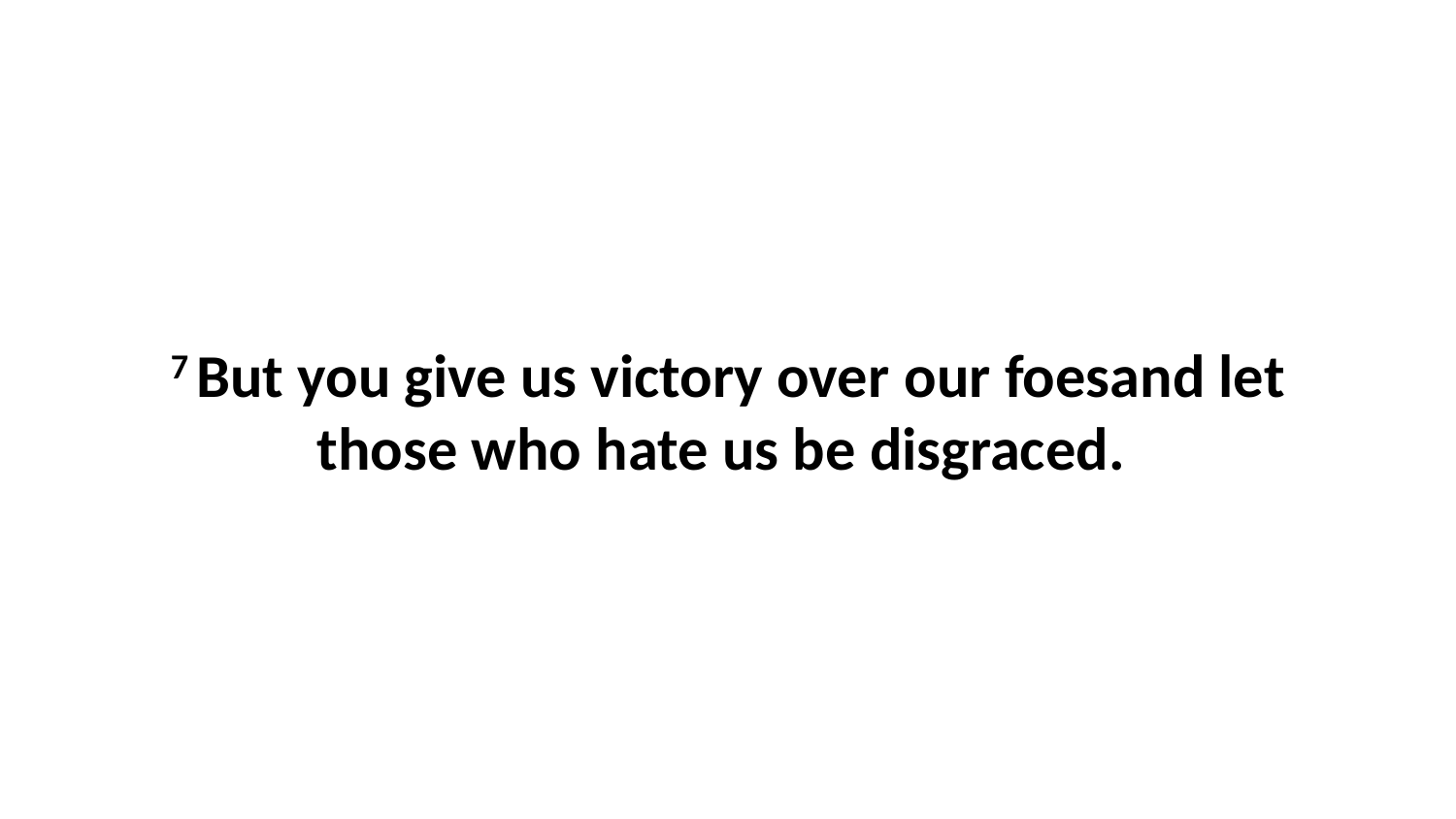

7 But you give us victory over our foesand let those who hate us be disgraced.